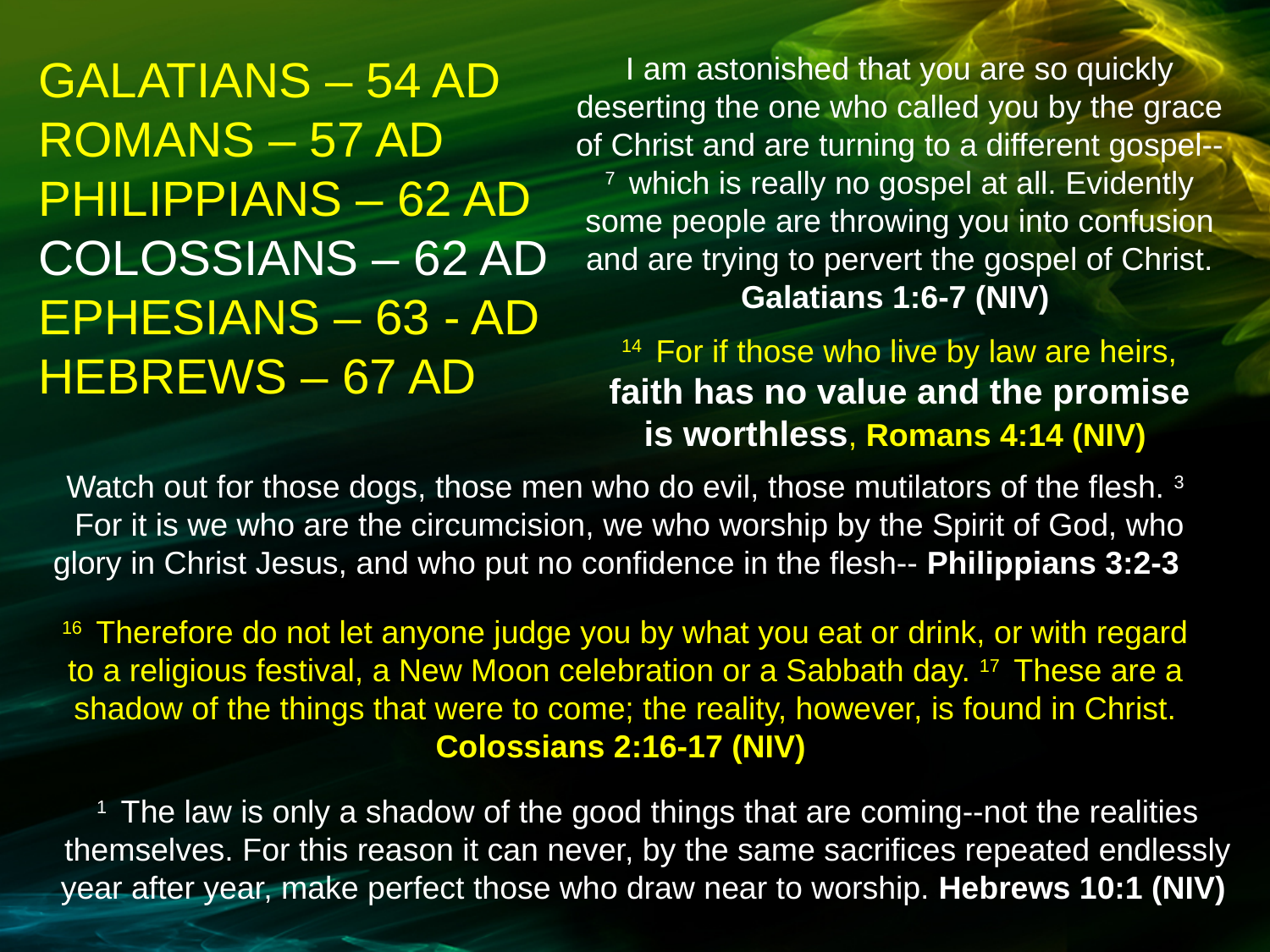

GALATIANS – 54 AD
ROMANS – 57 AD
PHILIPPIANS – 62 AD
COLOSSIANS – 62 AD
EPHESIANS – 63 - AD
HEBREWS – 67 AD
I am astonished that you are so quickly deserting the one who called you by the grace of Christ and are turning to a different gospel-- 7  which is really no gospel at all. Evidently some people are throwing you into confusion and are trying to pervert the gospel of Christ. Galatians 1:6-7 (NIV)
14  For if those who live by law are heirs, faith has no value and the promise is worthless, Romans 4:14 (NIV)
Watch out for those dogs, those men who do evil, those mutilators of the flesh. 3  For it is we who are the circumcision, we who worship by the Spirit of God, who glory in Christ Jesus, and who put no confidence in the flesh-- Philippians 3:2-3
16  Therefore do not let anyone judge you by what you eat or drink, or with regard to a religious festival, a New Moon celebration or a Sabbath day. 17  These are a shadow of the things that were to come; the reality, however, is found in Christ. Colossians 2:16-17 (NIV)
1  The law is only a shadow of the good things that are coming--not the realities themselves. For this reason it can never, by the same sacrifices repeated endlessly year after year, make perfect those who draw near to worship. Hebrews 10:1 (NIV)